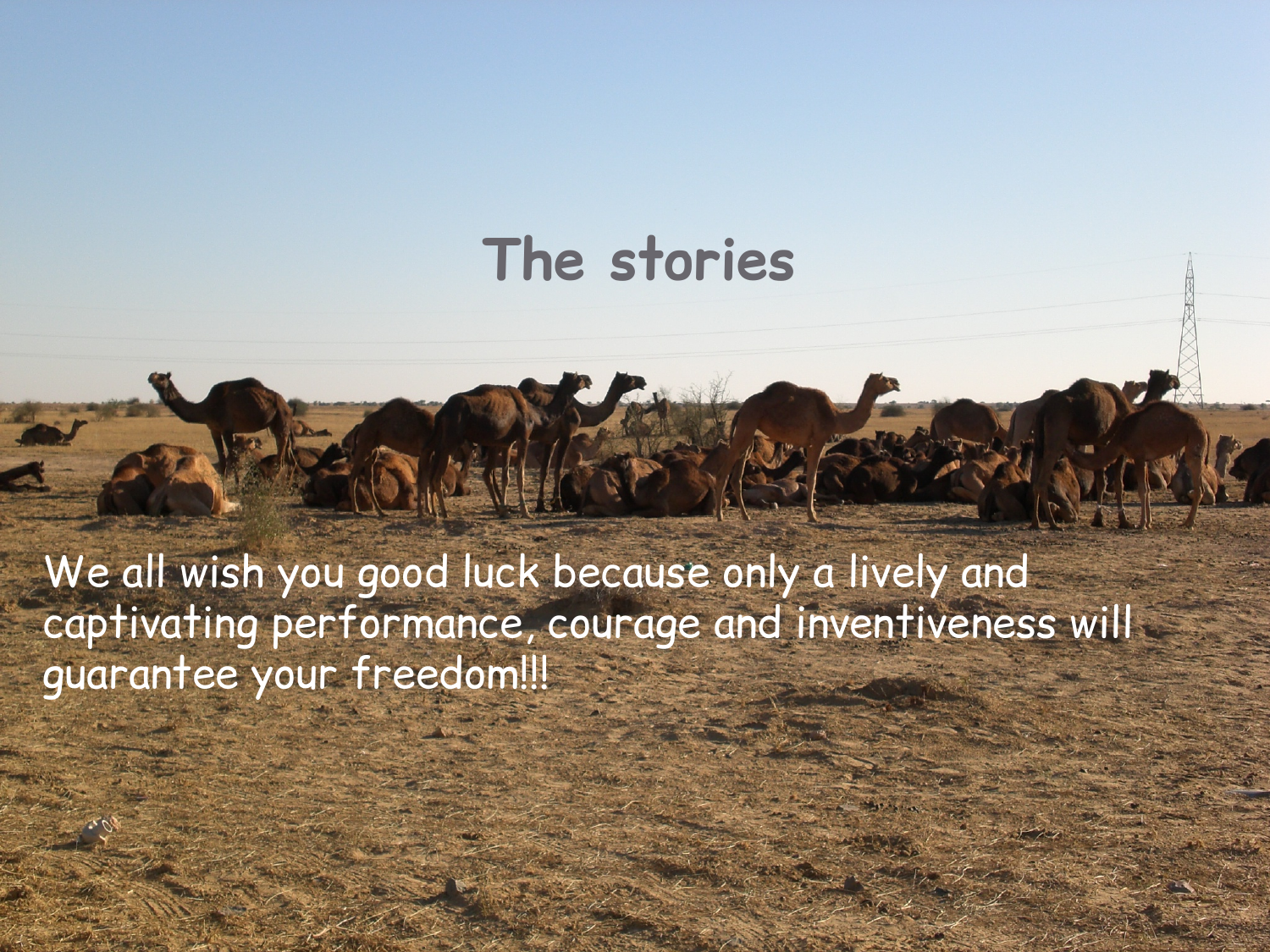

The stories

We all wish you good luck because only a lively and captivating performance, courage and inventiveness will guarantee your freedom!!!